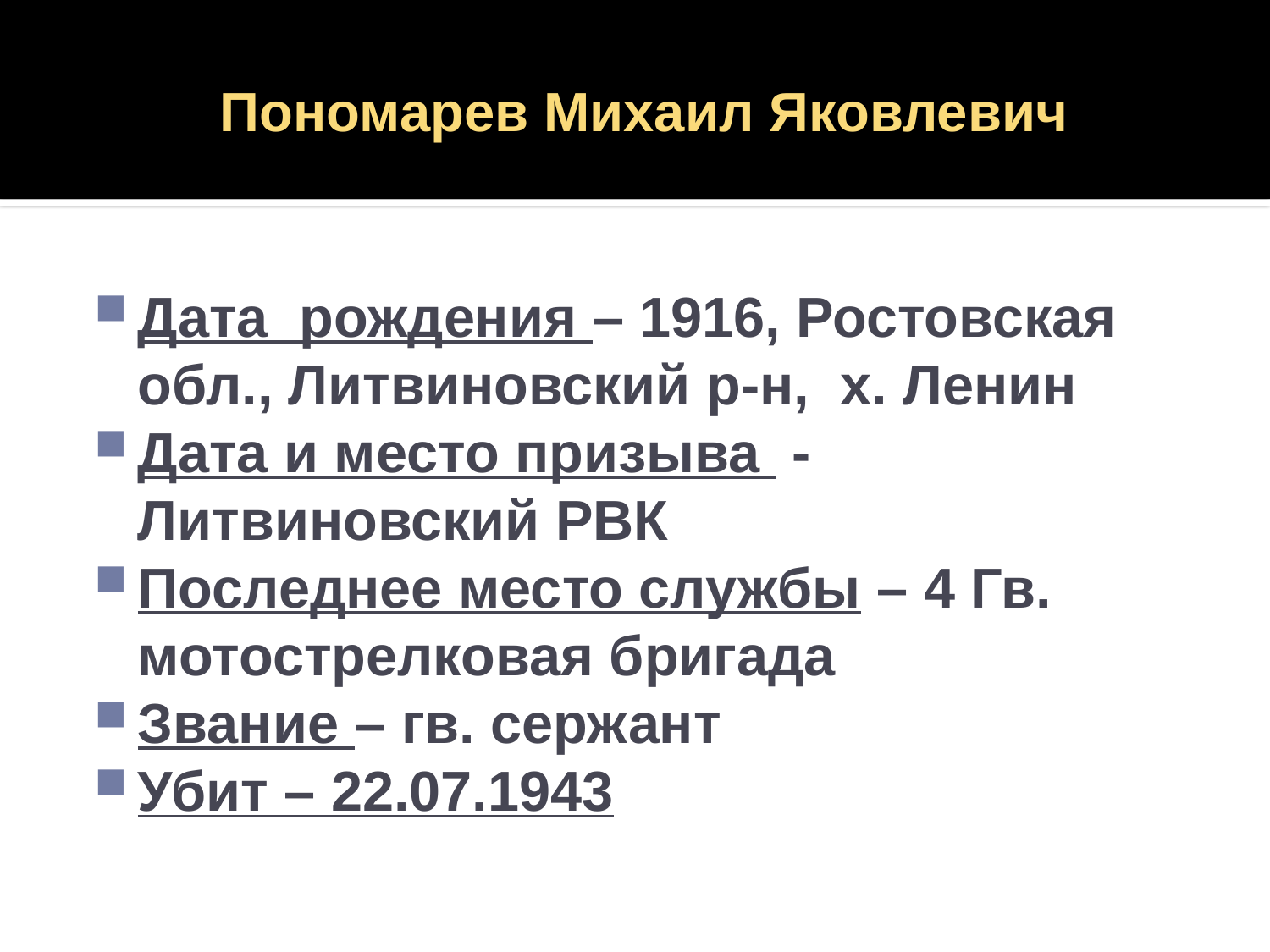

# Пономарев Михаил Яковлевич
Дата  рождения – 1916, Ростовская обл., Литвиновский р-н,  х. Ленин
Дата и место призыва  - Литвиновский РВК
Последнее место службы – 4 Гв. мотострелковая бригада
Звание – гв. сержант
Убит – 22.07.1943